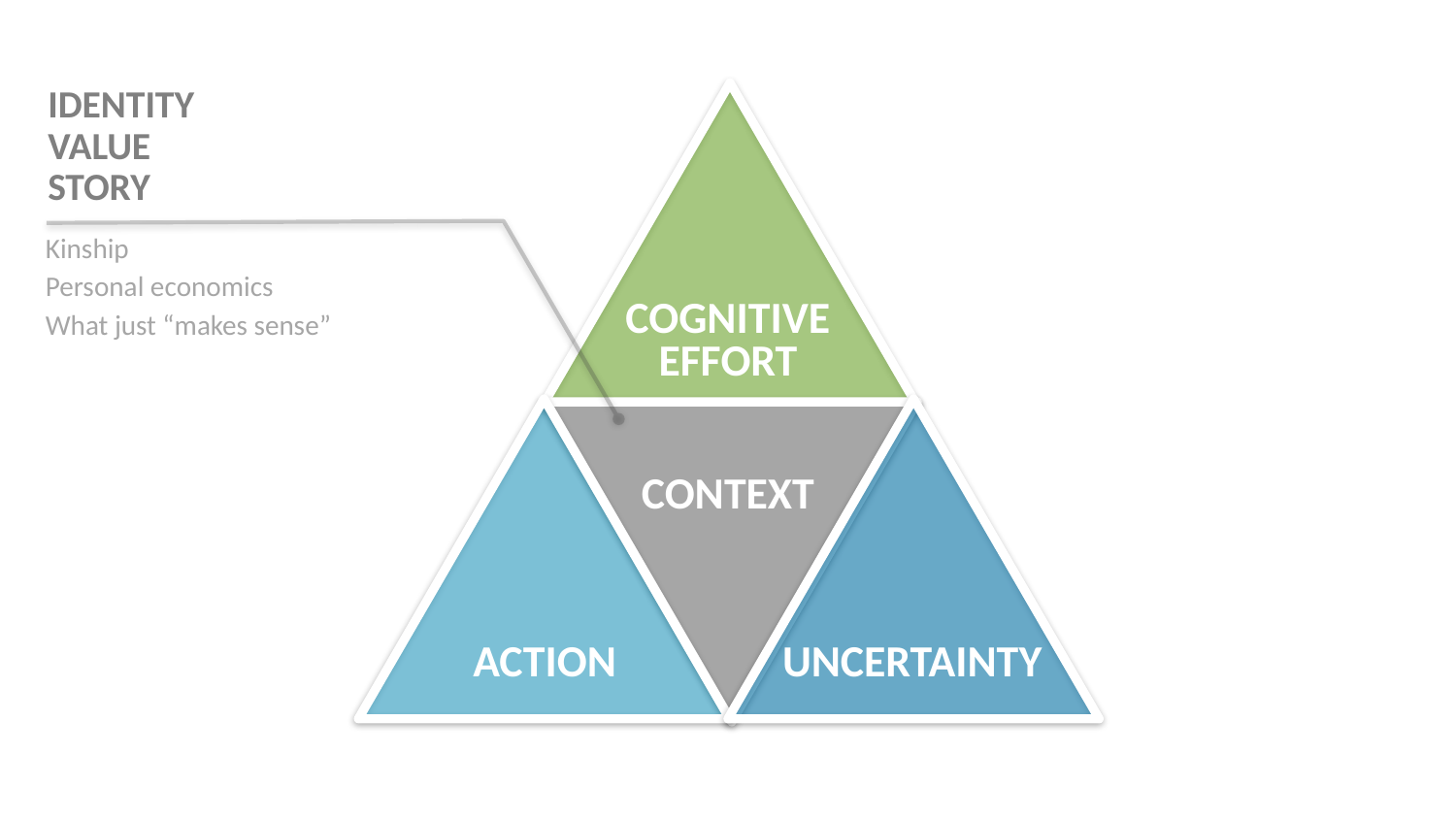

COGNITIVE EFFORT

CONTEXT
ACTION
UNCERTAINTY
IDENTITY
VALUE
STORY

Kinship
Personal economics
What just “makes sense”